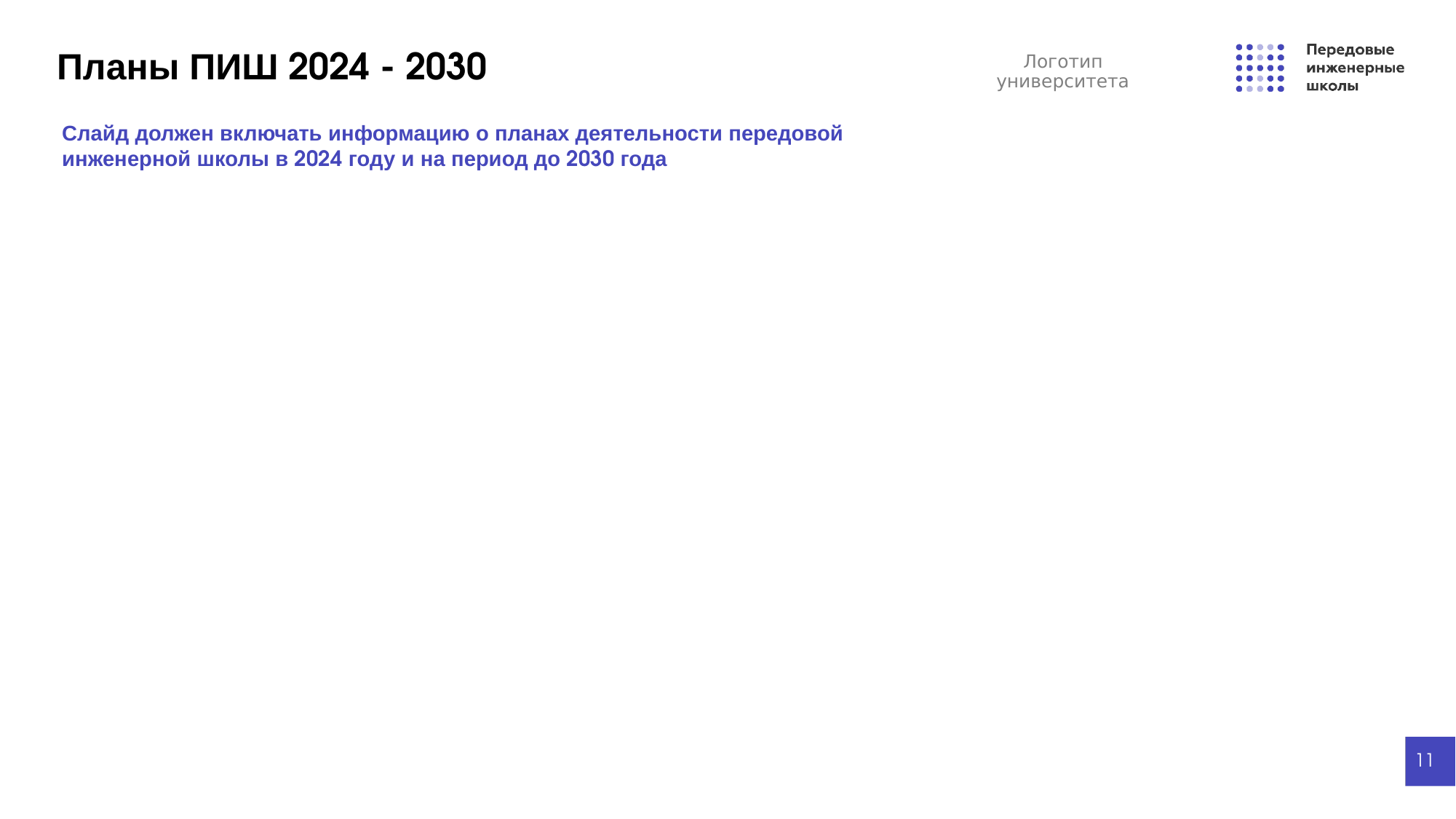

Планы ПИШ 2024 - 2030
Логотип
университета
Слайд должен включать информацию о планах деятельности передовой инженерной школы в 2024 году и на период до 2030 года
11